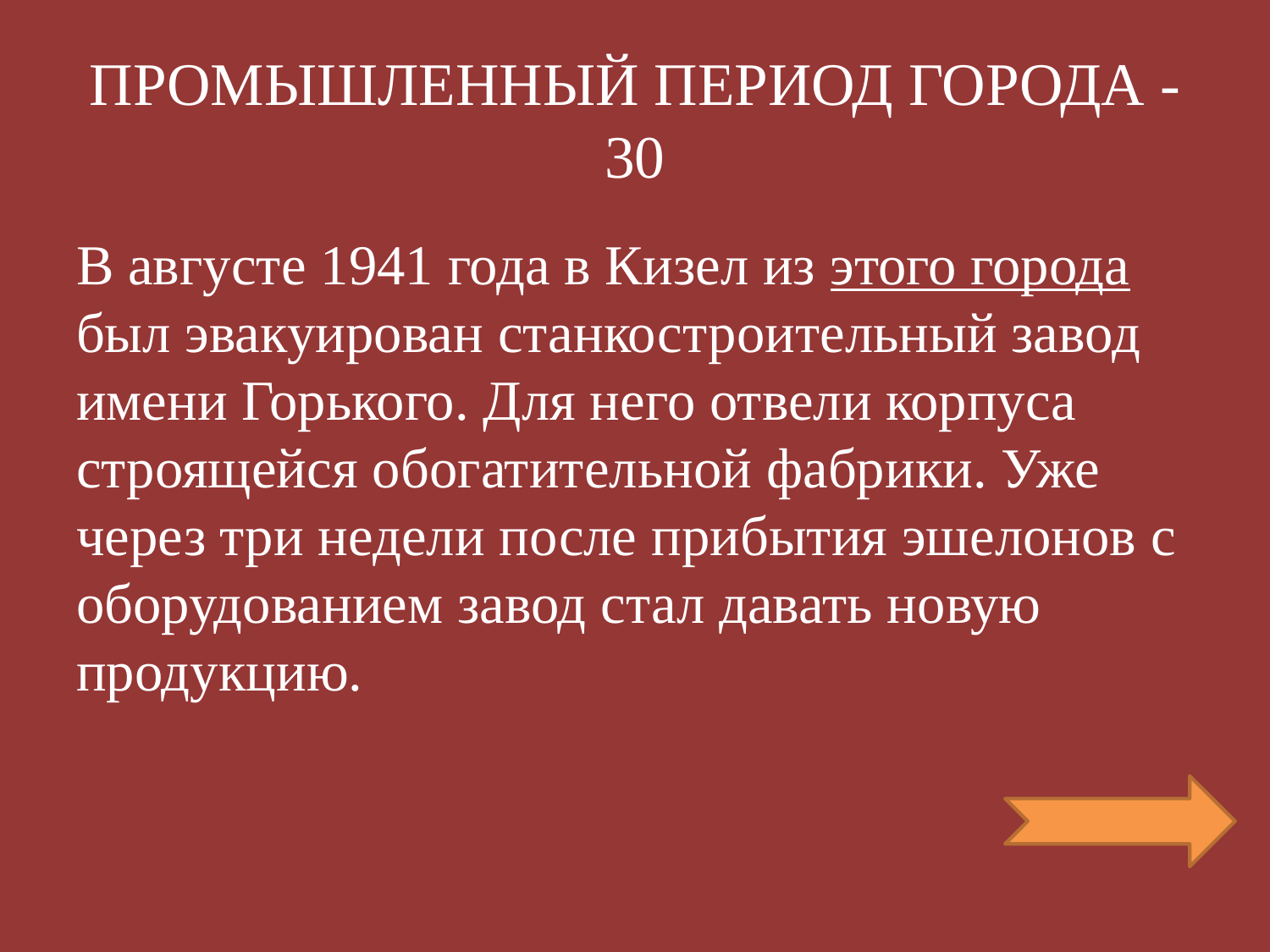

# ПРОМЫШЛЕННЫЙ ПЕРИОД ГОРОДА - 30
В августе 1941 года в Кизел из этого города был эвакуирован станкостроительный завод имени Горького. Для него отвели корпуса строящейся обогатительной фабрики. Уже через три недели после прибытия эшелонов с оборудованием завод стал давать новую продукцию.